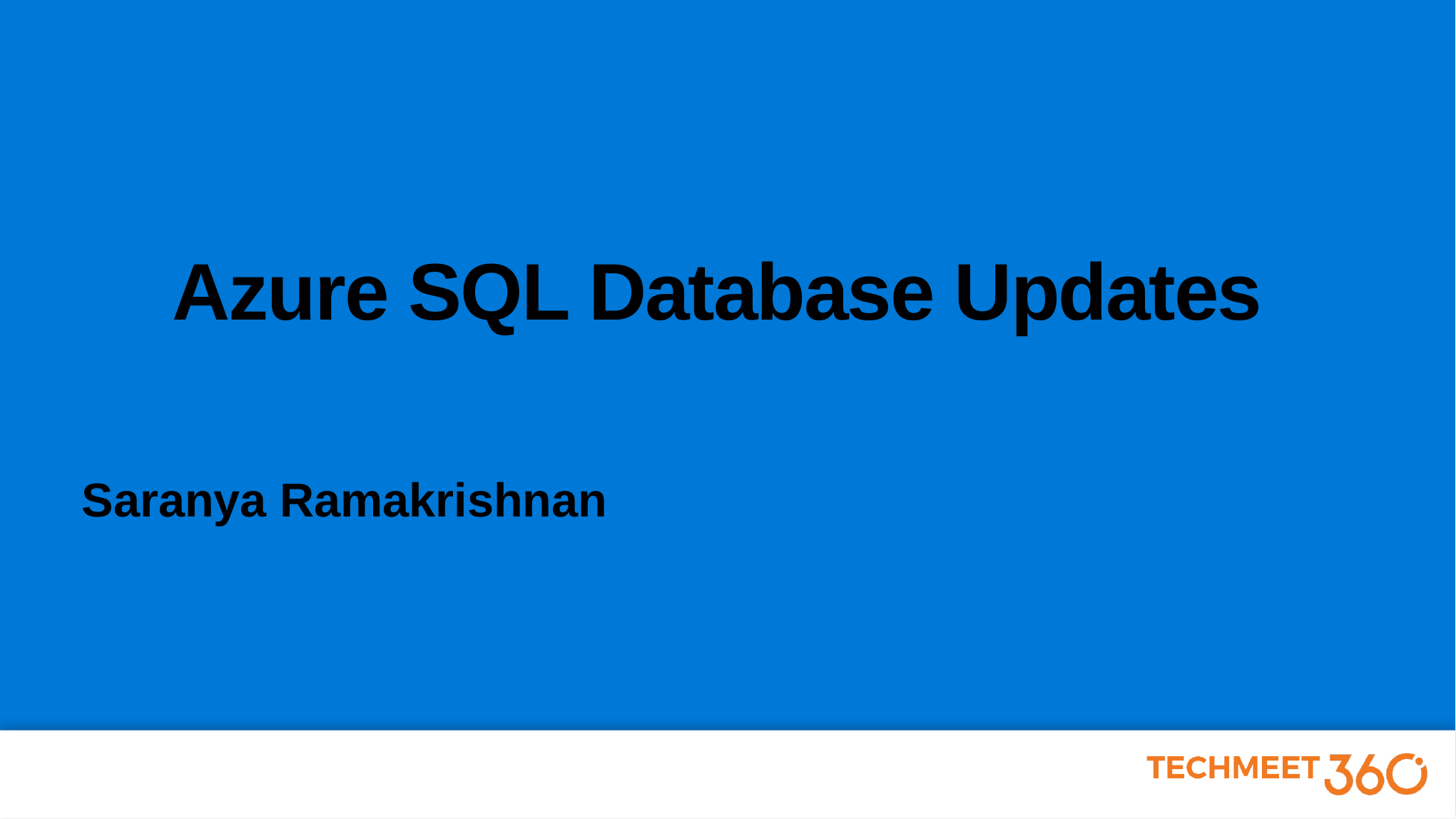

# Azure SQL Database Updates
Saranya Ramakrishnan